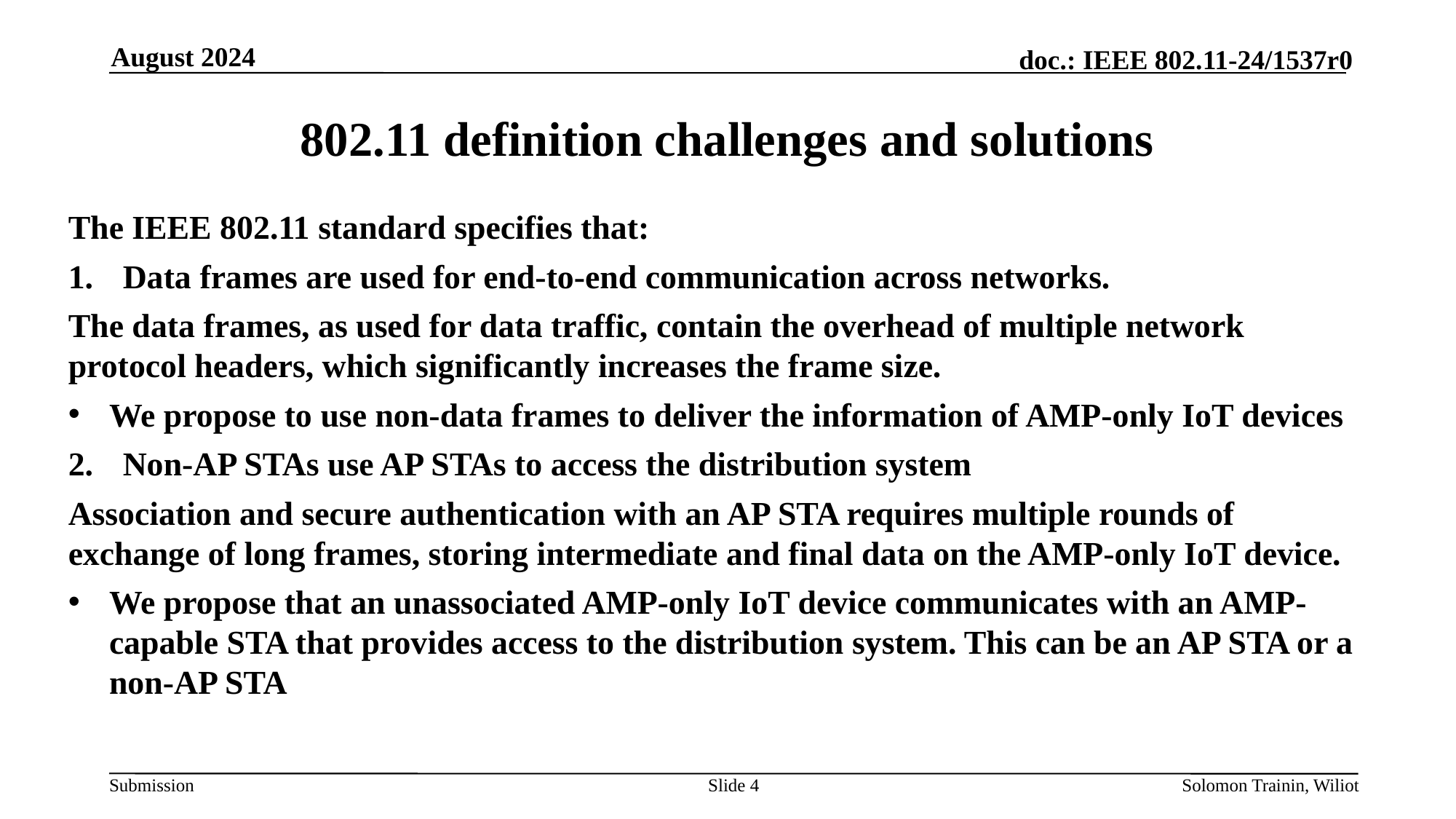

August 2024
# 802.11 definition challenges and solutions
The IEEE 802.11 standard specifies that:
Data frames are used for end-to-end communication across networks.
The data frames, as used for data traffic, contain the overhead of multiple network protocol headers, which significantly increases the frame size.
We propose to use non-data frames to deliver the information of AMP-only IoT devices
Non-AP STAs use AP STAs to access the distribution system
Association and secure authentication with an AP STA requires multiple rounds of exchange of long frames, storing intermediate and final data on the AMP-only IoT device.
We propose that an unassociated AMP-only IoT device communicates with an AMP-capable STA that provides access to the distribution system. This can be an AP STA or a non-AP STA
Slide 4
Solomon Trainin, Wiliot